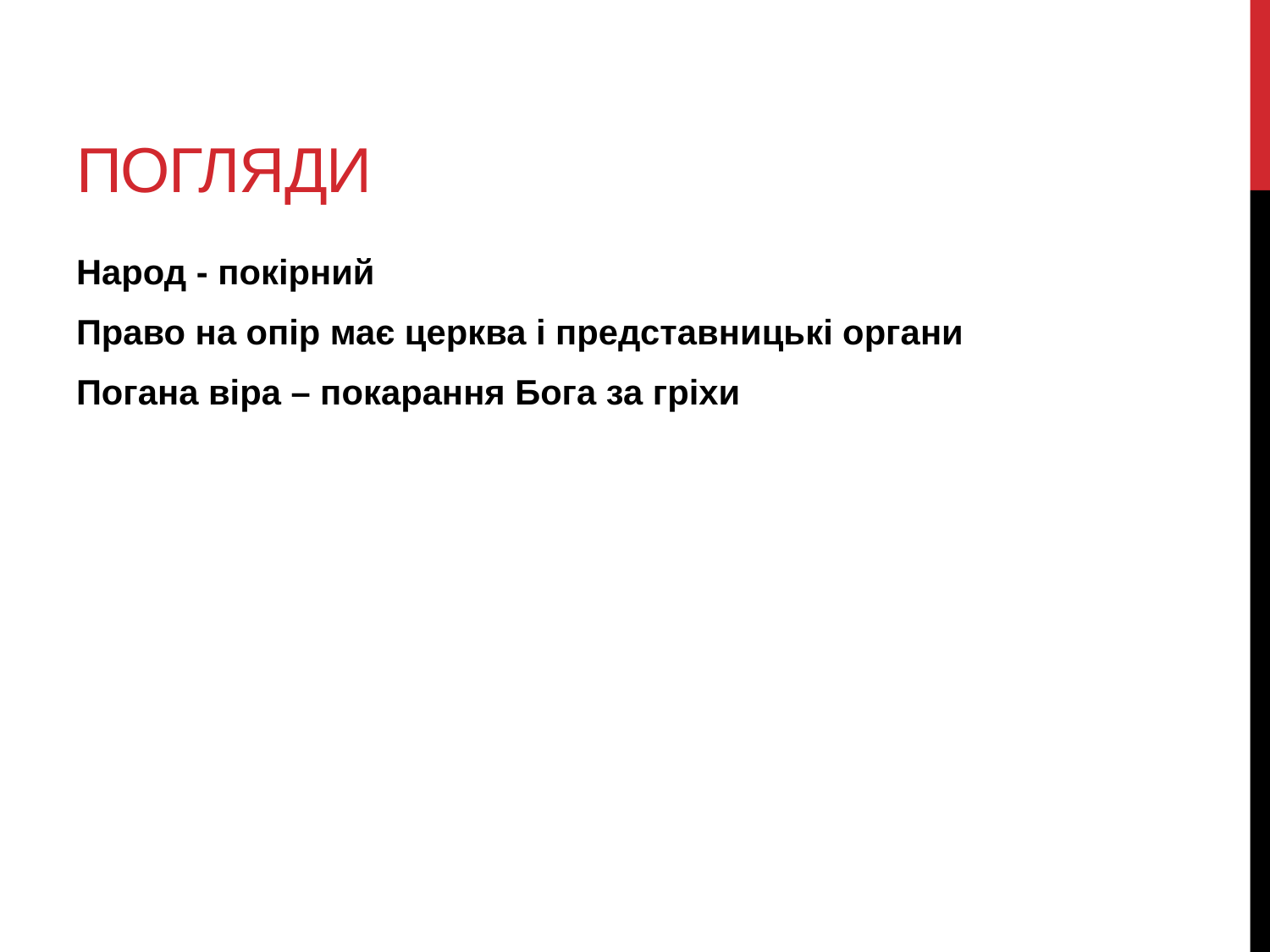

# погляди
Народ - покірний
Право на опір має церква і представницькі органи
Погана віра – покарання Бога за гріхи